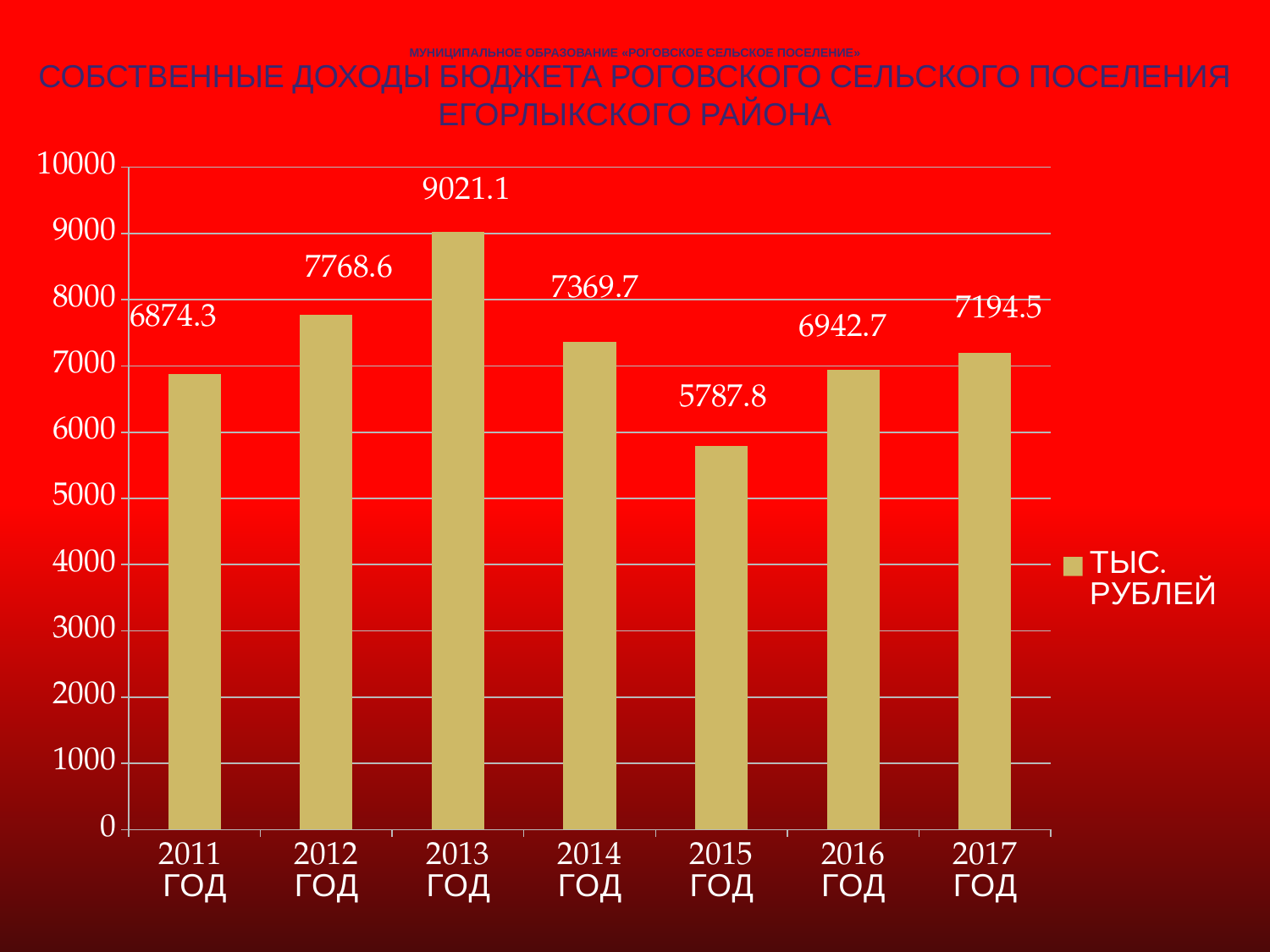

# МУНИЦИПАЛЬНОЕ ОБРАЗОВАНИЕ «РОГОВСКОЕ СЕЛЬСКОЕ ПОСЕЛЕНИЕ»
СОБСТВЕННЫЕ ДОХОДЫ БЮДЖЕТА РОГОВСКОГО СЕЛЬСКОГО ПОСЕЛЕНИЯ ЕГОРЛЫКСКОГО РАЙОНА

### Chart

| Category | ТЫС. РУБЛЕЙ |
|---|---|
| 2011  ГОД | 6874.3 |
| 2012 ГОД | 7768.6 |
| 2013 ГОД | 9021.1 |
| 2014 ГОД | 7369.7 |
| 2015 ГОД | 5787.8 |
| 2016 ГОД | 6942.7 |
| 2017 ГОД | 7194.5 |